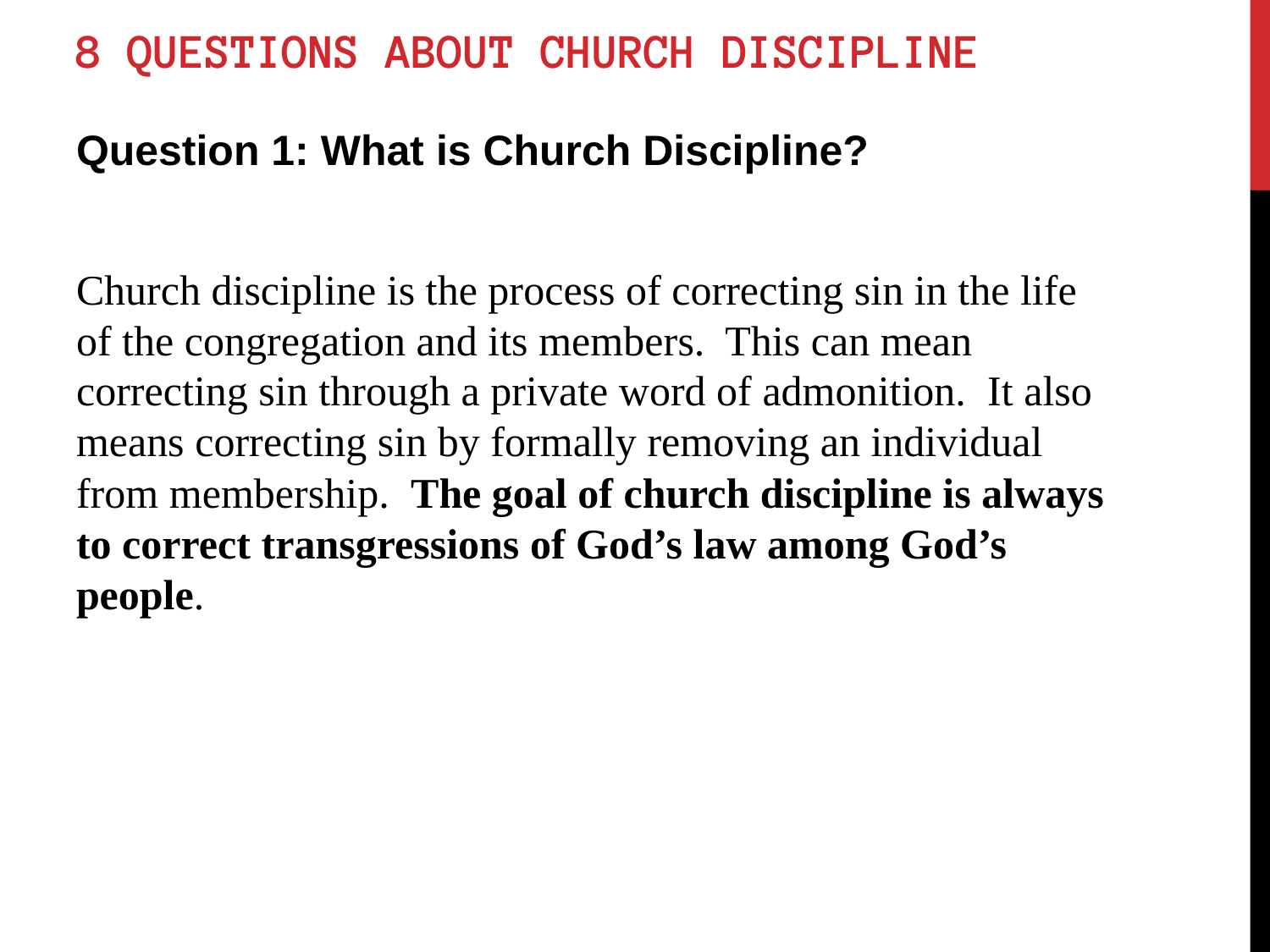

# 8 Questions about Church Discipline
Question 1: What is Church Discipline?

Church discipline is the process of correcting sin in the life of the congregation and its members.  This can mean correcting sin through a private word of admonition.  It also means correcting sin by formally removing an individual from membership.  The goal of church discipline is always to correct transgressions of God’s law among God’s people.